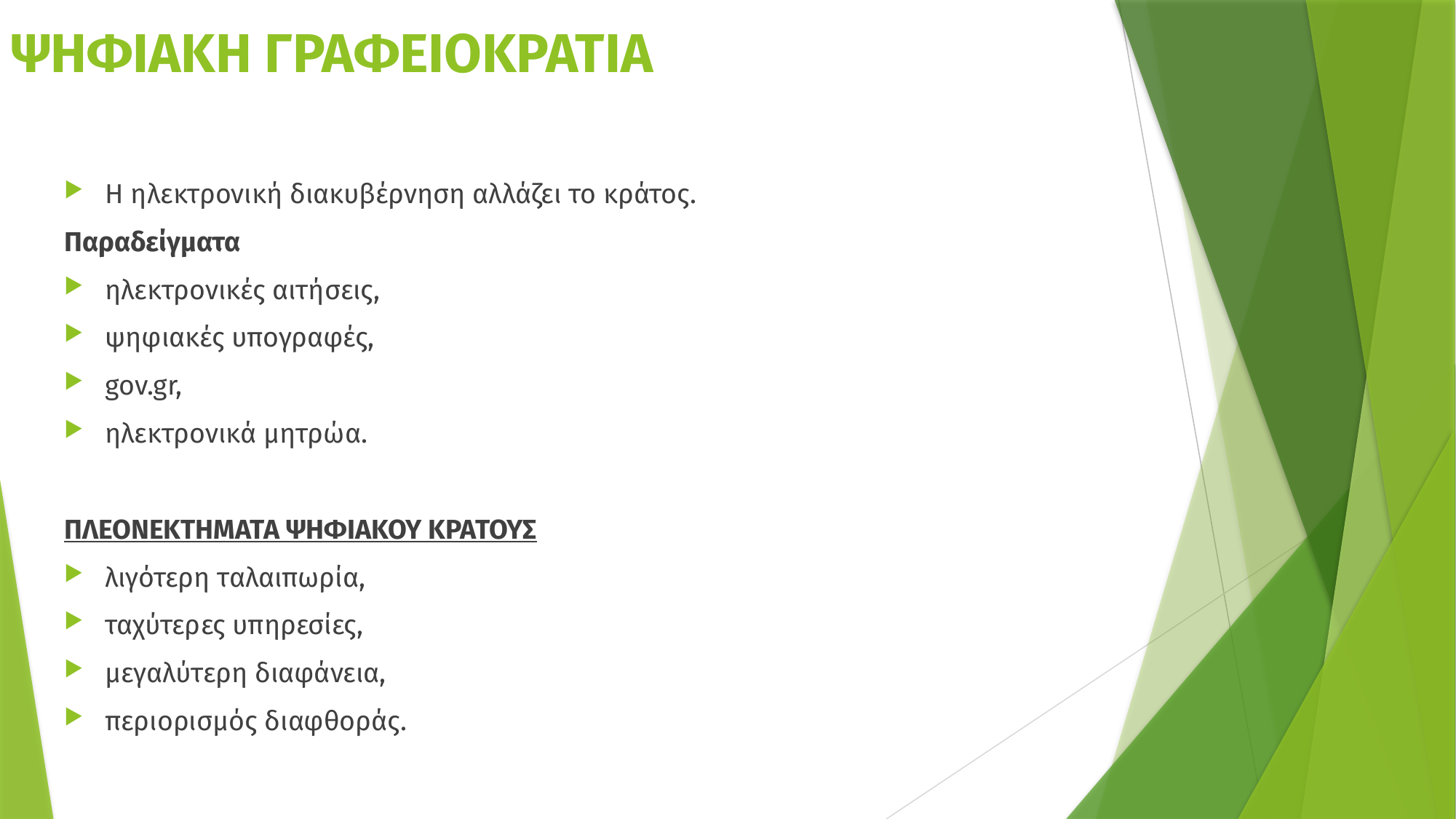

# ΨΗΦΙΑΚΗ ΓΡΑΦΕΙΟΚΡΑΤΙΑ
Η ηλεκτρονική διακυβέρνηση αλλάζει το κράτος.
Παραδείγματα
ηλεκτρονικές αιτήσεις,
ψηφιακές υπογραφές,
gov.gr,
ηλεκτρονικά μητρώα.

ΠΛΕΟΝΕΚΤΗΜΑΤΑ ΨΗΦΙΑΚΟΥ ΚΡΑΤΟΥΣ
λιγότερη ταλαιπωρία,
ταχύτερες υπηρεσίες,
μεγαλύτερη διαφάνεια,
περιορισμός διαφθοράς.